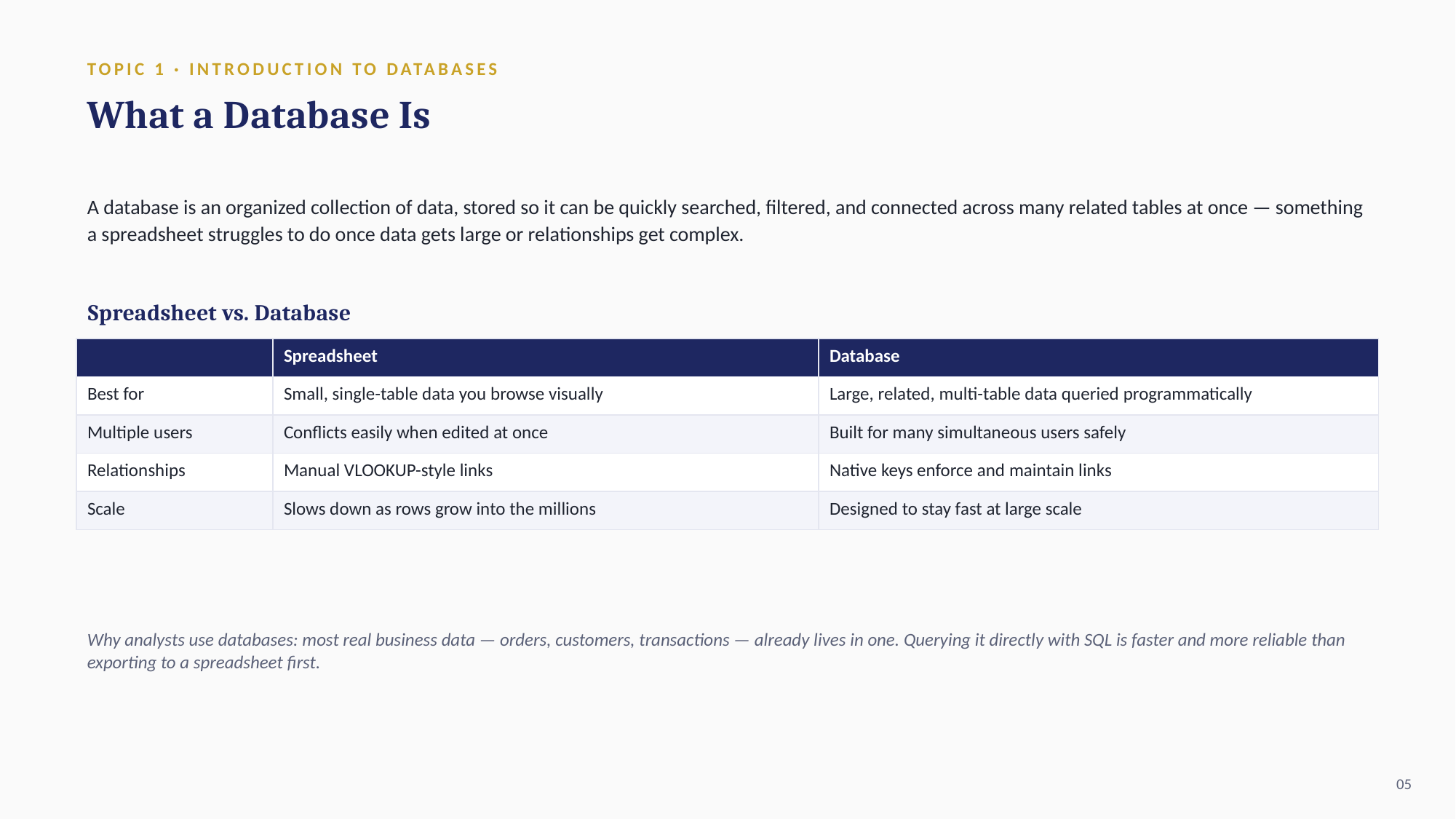

TOPIC 1 · INTRODUCTION TO DATABASES
What a Database Is
A database is an organized collection of data, stored so it can be quickly searched, filtered, and connected across many related tables at once — something a spreadsheet struggles to do once data gets large or relationships get complex.
Spreadsheet vs. Database
|  | Spreadsheet | Database |
| --- | --- | --- |
| Best for | Small, single-table data you browse visually | Large, related, multi-table data queried programmatically |
| Multiple users | Conflicts easily when edited at once | Built for many simultaneous users safely |
| Relationships | Manual VLOOKUP-style links | Native keys enforce and maintain links |
| Scale | Slows down as rows grow into the millions | Designed to stay fast at large scale |
Why analysts use databases: most real business data — orders, customers, transactions — already lives in one. Querying it directly with SQL is faster and more reliable than exporting to a spreadsheet first.
05